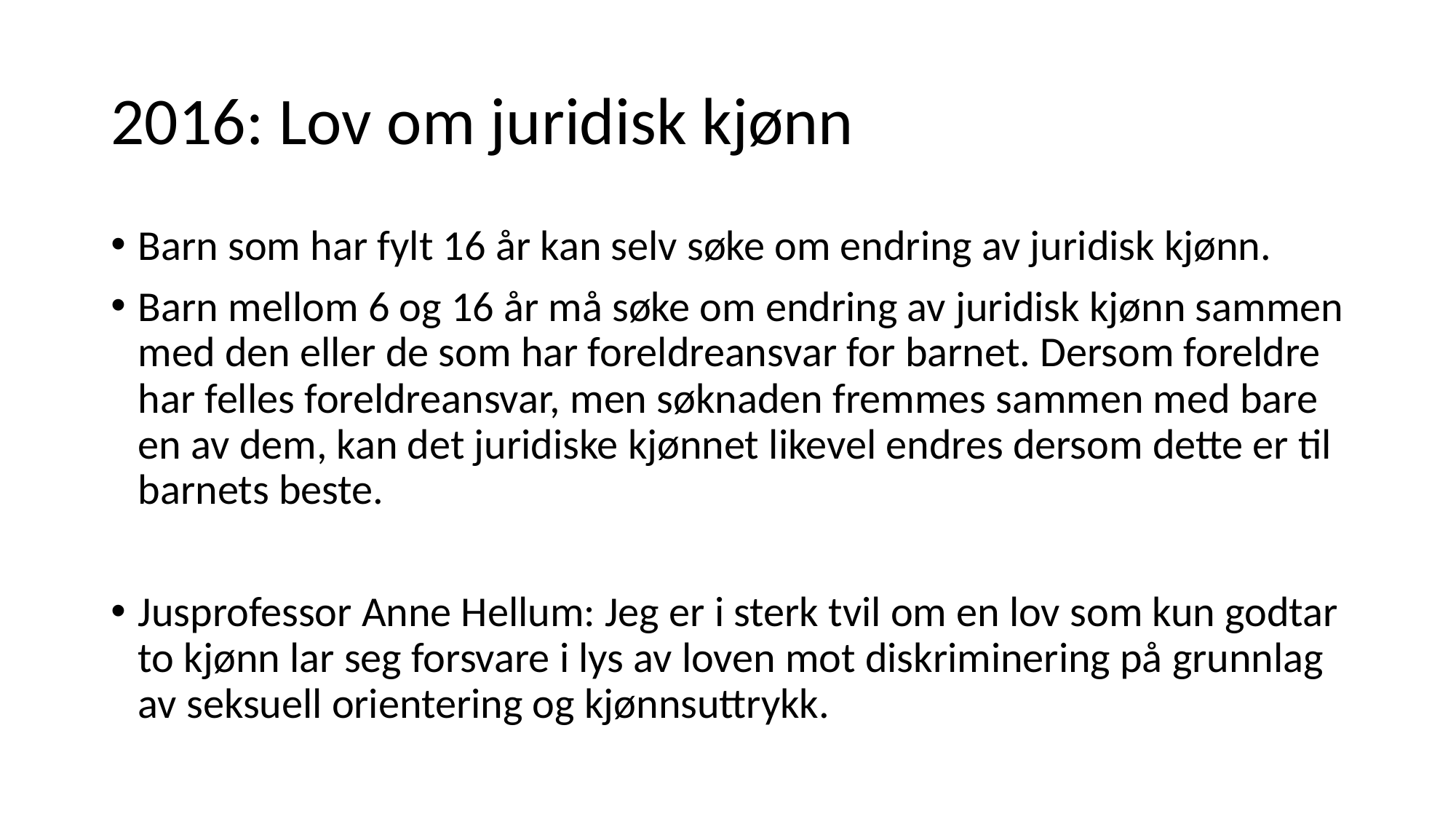

# 2016: Lov om juridisk kjønn
Barn som har fylt 16 år kan selv søke om endring av juridisk kjønn.
Barn mellom 6 og 16 år må søke om endring av juridisk kjønn sammen med den eller de som har foreldreansvar for barnet. Dersom foreldre har felles foreldreansvar, men søknaden fremmes sammen med bare en av dem, kan det juridiske kjønnet likevel endres dersom dette er til barnets beste.

Jusprofessor Anne Hellum: Jeg er i sterk tvil om en lov som kun godtar to kjønn lar seg forsvare i lys av loven mot diskriminering på grunnlag av seksuell orientering og kjønnsuttrykk.